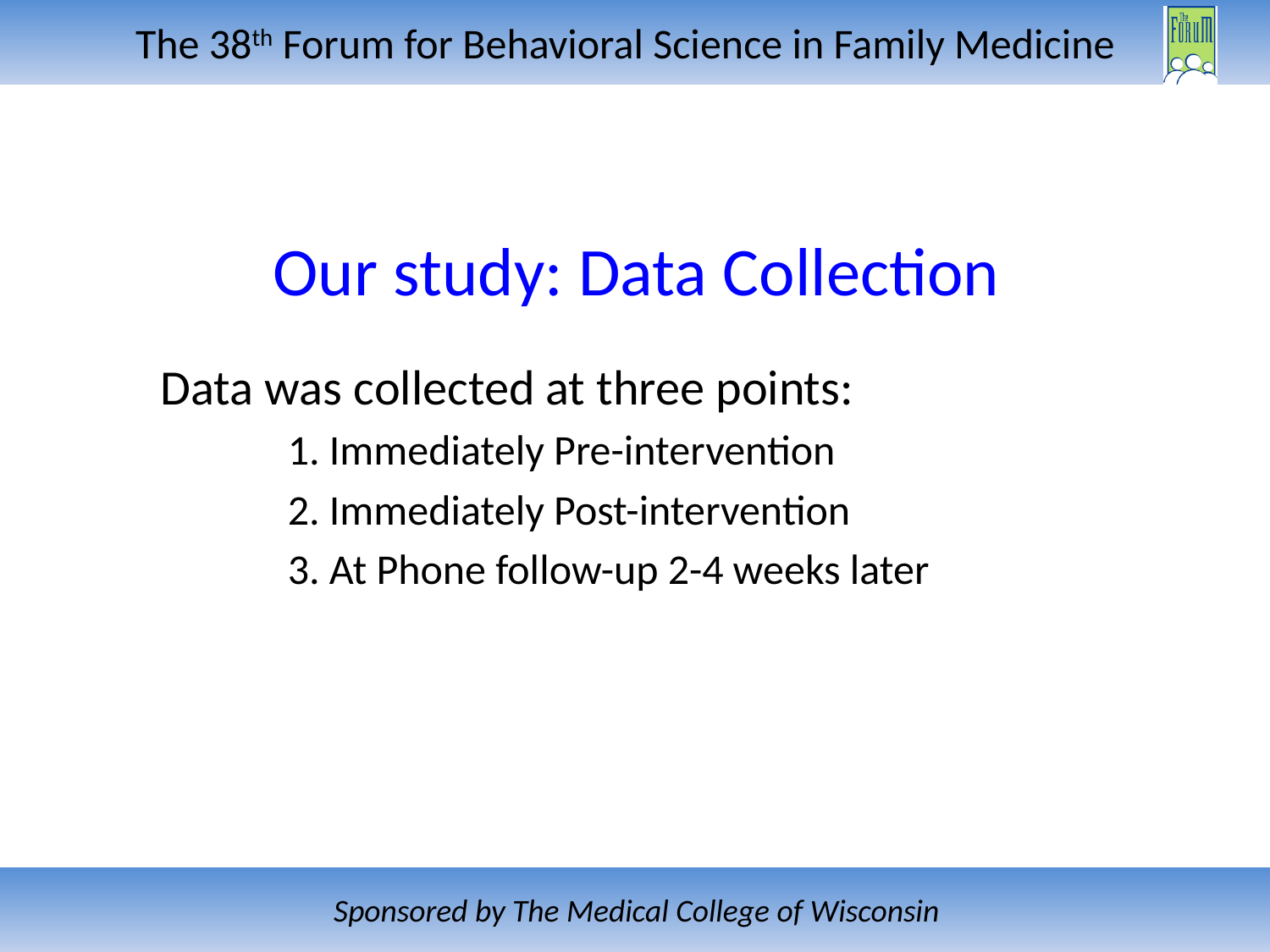

# Our study: Data Collection
Data was collected at three points:
	1. Immediately Pre-intervention
	2. Immediately Post-intervention
	3. At Phone follow-up 2-4 weeks later